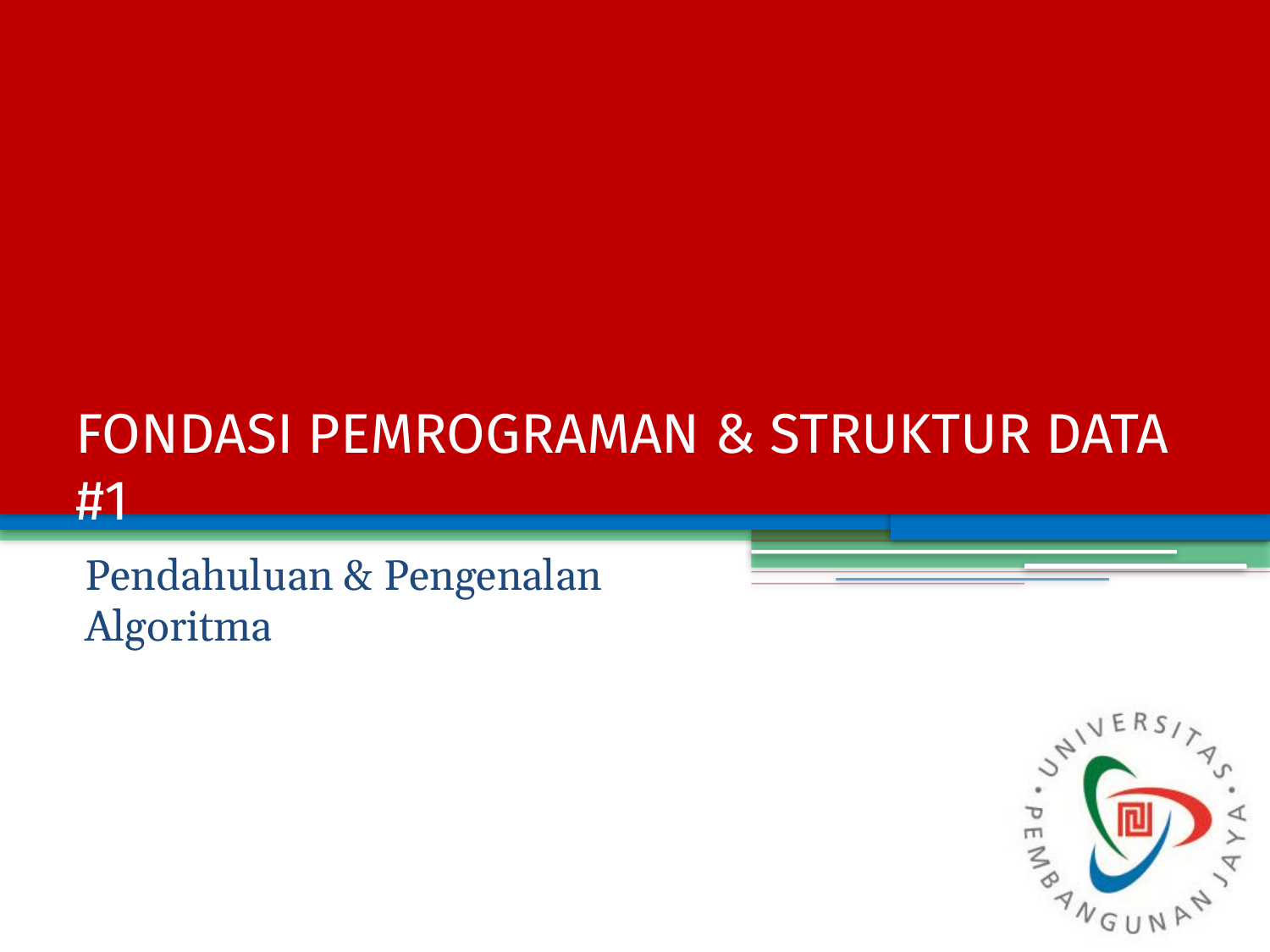

# FONDASI PEMROGRAMAN & STRUKTUR DATA #1
Pendahuluan & Pengenalan Algoritma